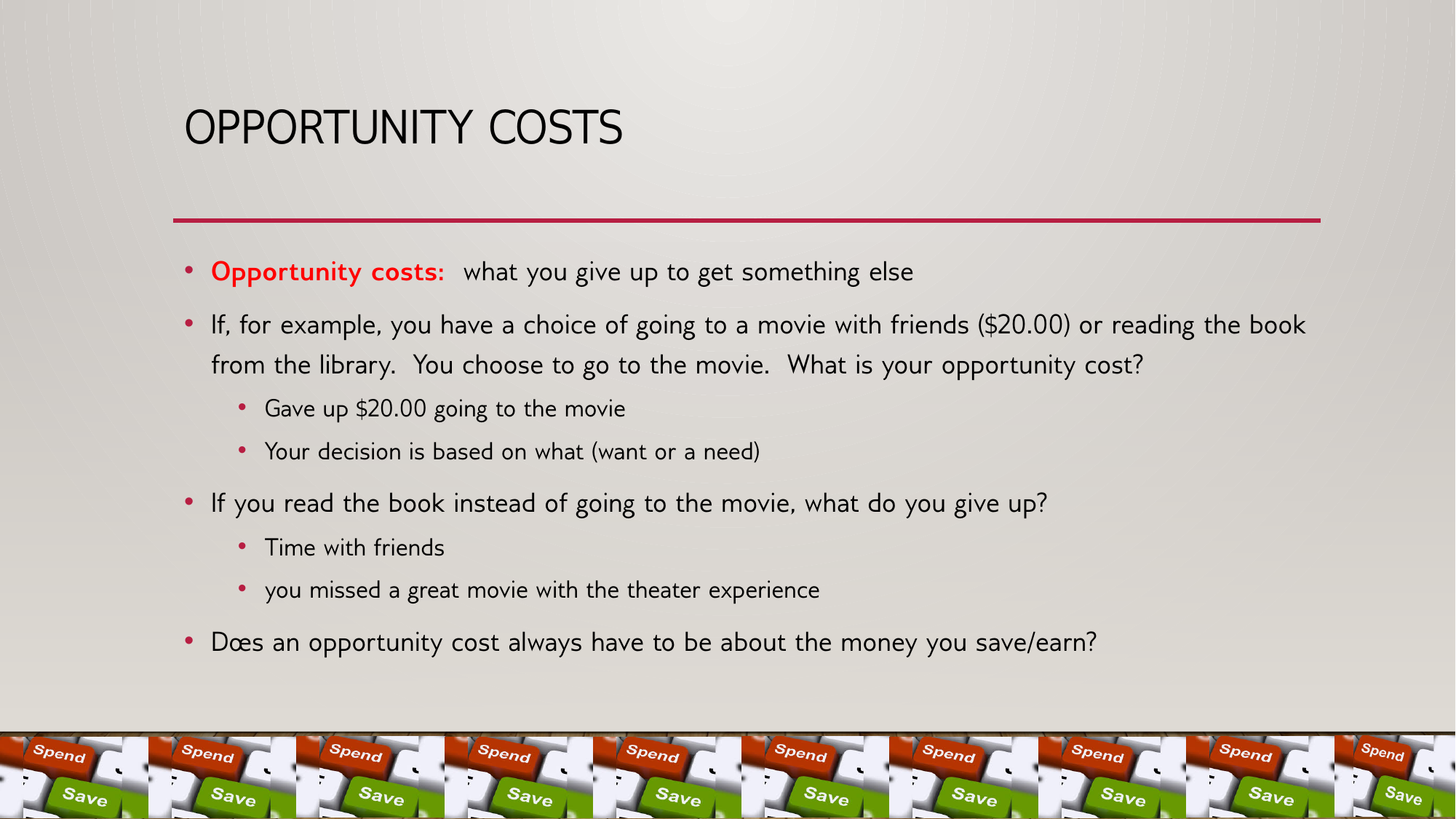

# Opportunity Costs
Opportunity costs:  what you give up to get something else
If, for example, you have a choice of going to a movie with friends ($20.00) or reading the book from the library.  You choose to go to the movie.  What is your opportunity cost?
Gave up $20.00 going to the movie
Your decision is based on what (want or a need)
If you read the book instead of going to the movie, what do you give up?
Time with friends
you missed a great movie with the theater experience
Does an opportunity cost always have to be about the money you save/earn?